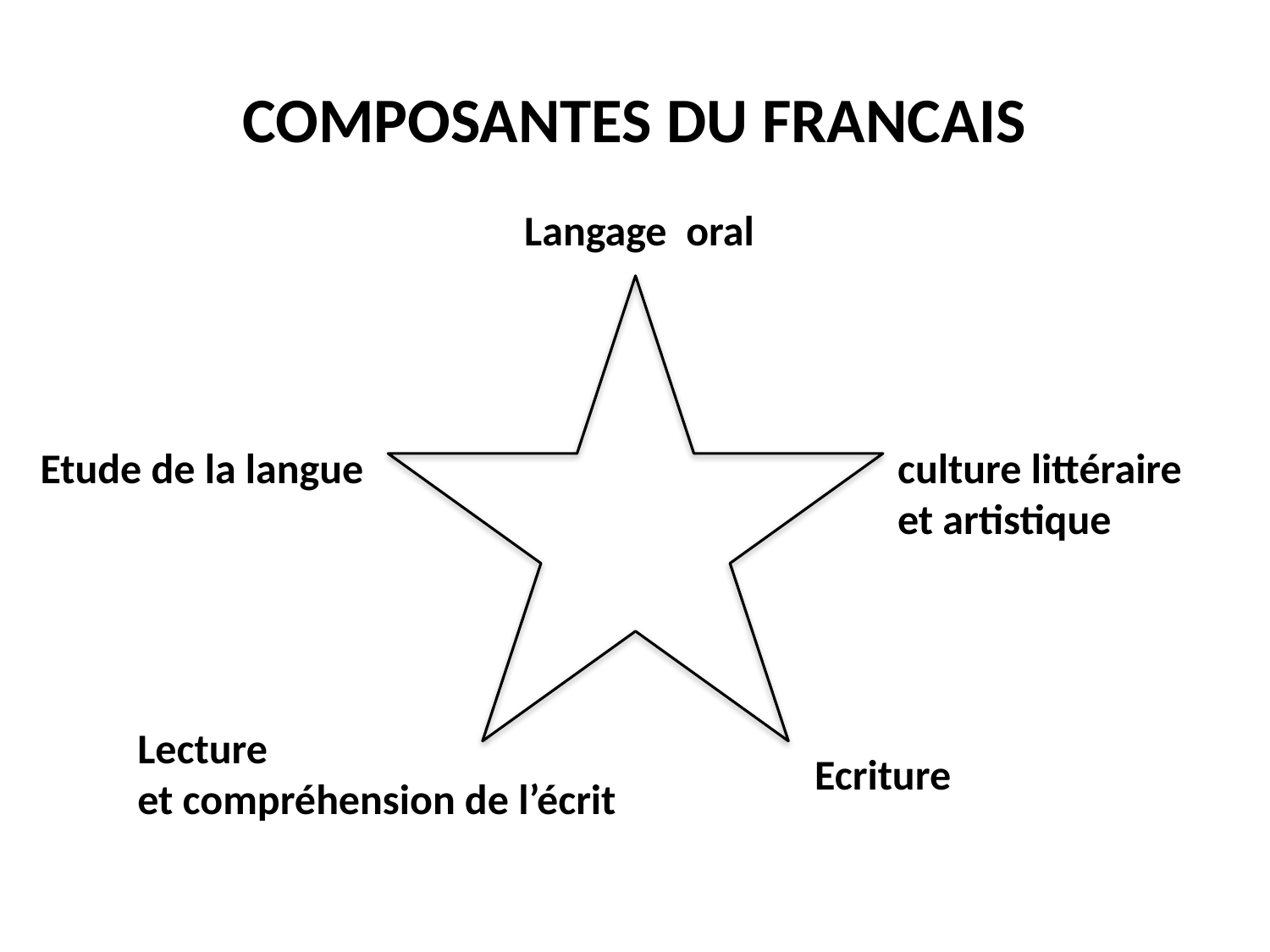

# COMPOSANTES DU FRANCAIS
Langage  oral

Etude de la langue
culture littéraire
et artistique
Lecture
et compréhension de l’écrit
Ecriture